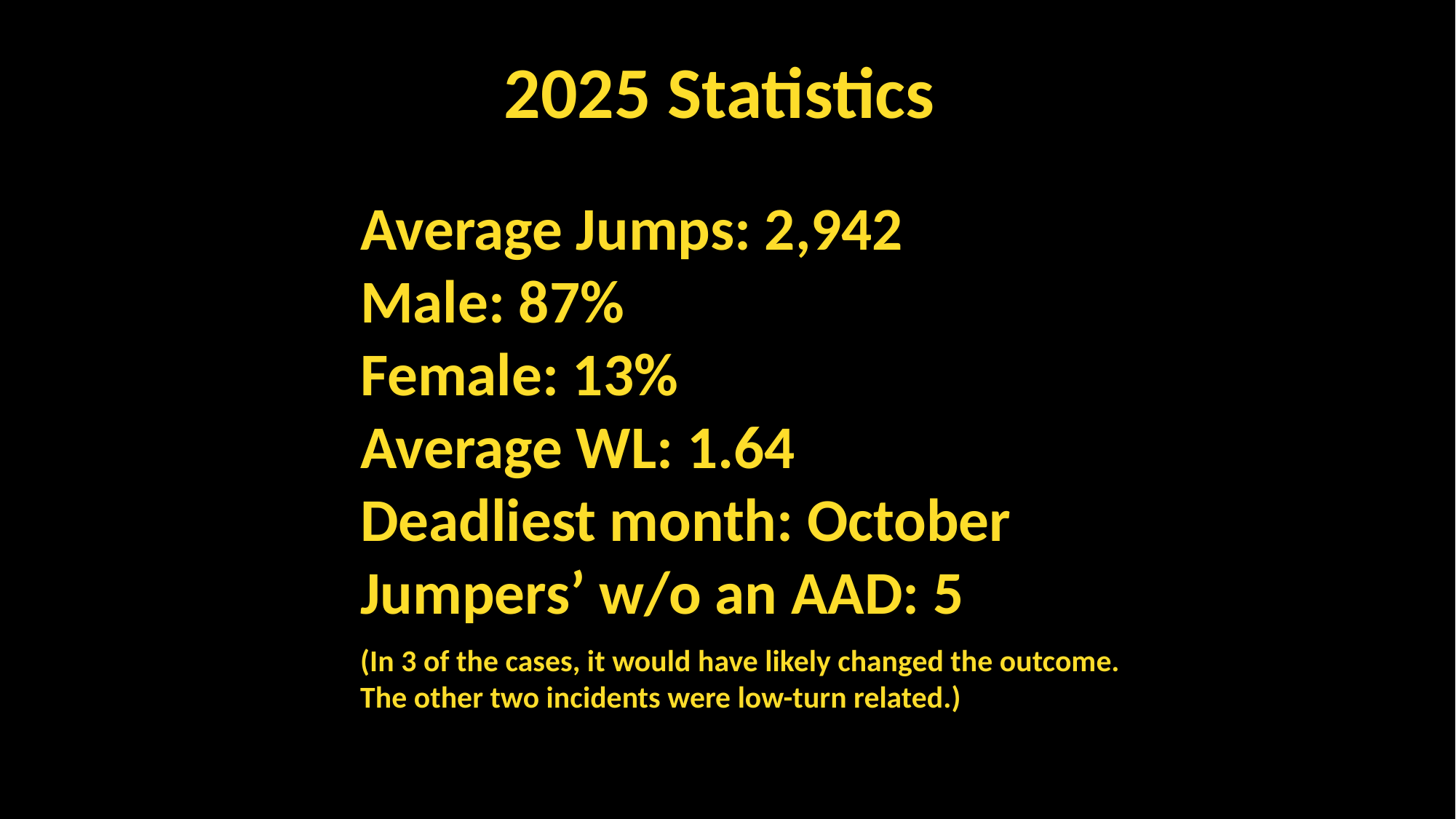

2025 Statistics
Average Jumps: 2,942
Male: 87%
Female: 13%
Average WL: 1.64
Deadliest month: October
Jumpers’ w/o an AAD: 5

(In 3 of the cases, it would have likely changed the outcome. The other two incidents were low-turn related.)